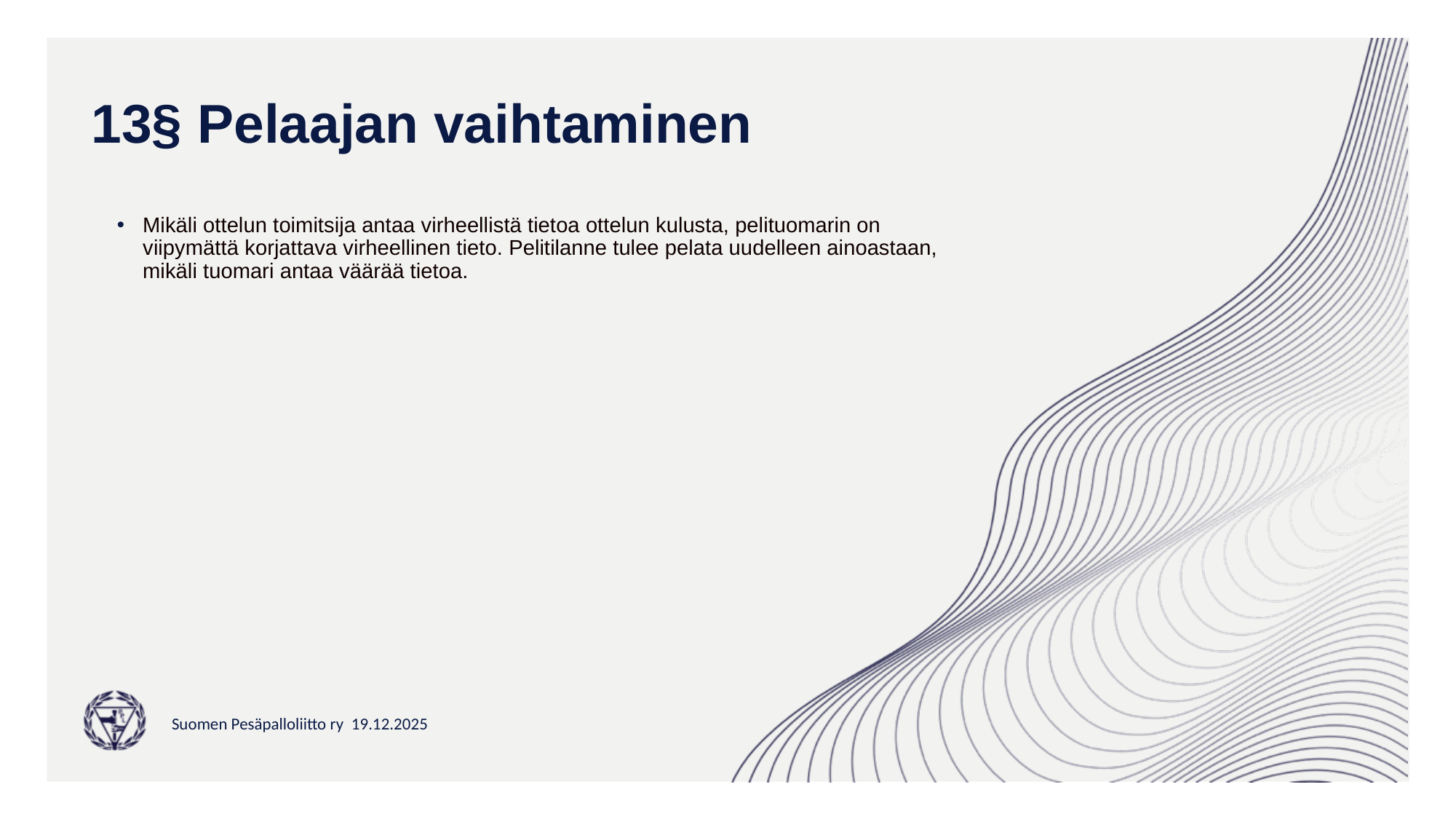

# 13§ Pelaajan vaihtaminen
Mikäli ottelun toimitsija antaa virheellistä tietoa ottelun kulusta, pelituomarin on viipymättä korjattava virheellinen tieto. Pelitilanne tulee pelata uudelleen ainoastaan, mikäli tuomari antaa väärää tietoa.